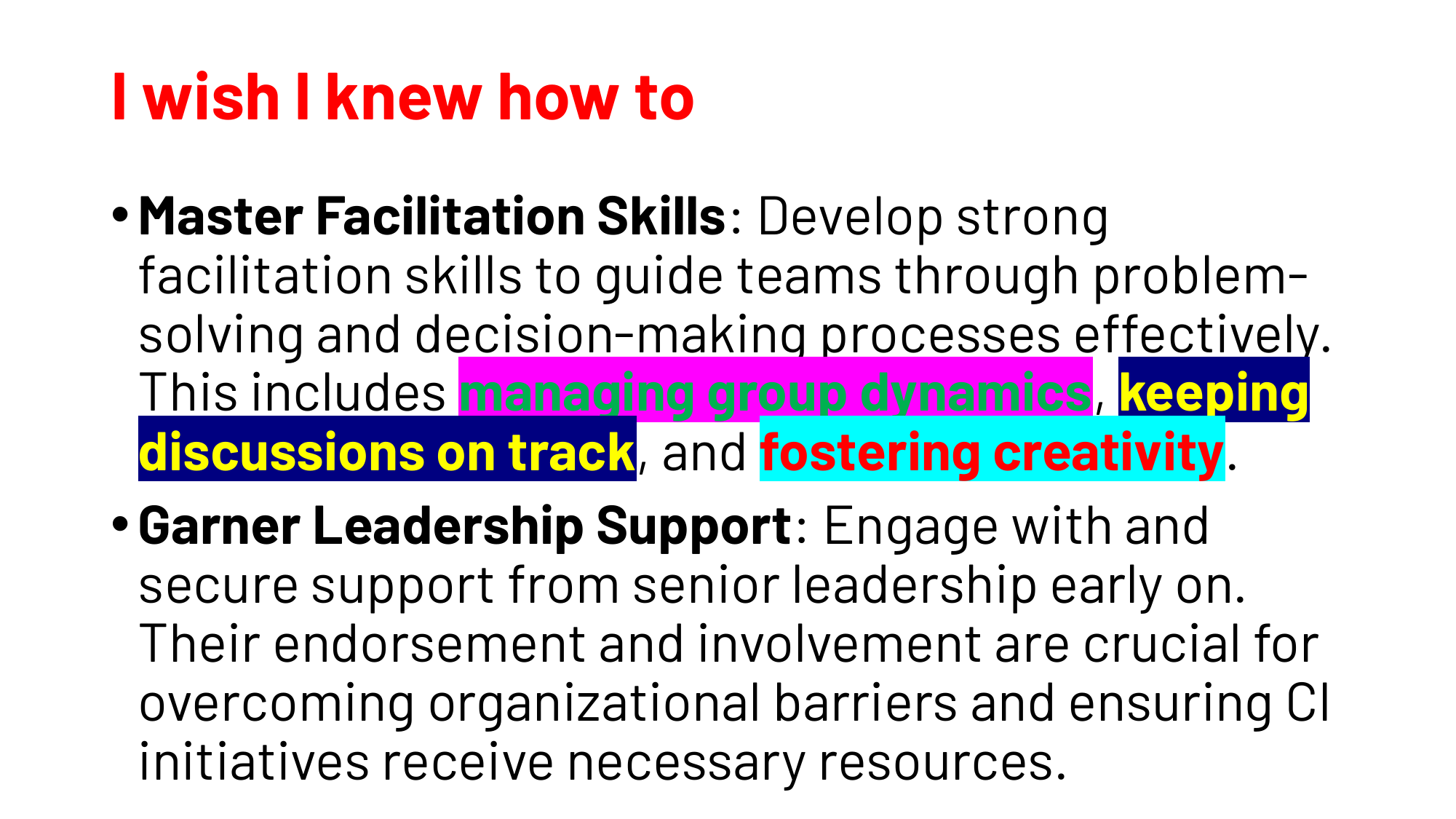

# I wish I knew how to
Master Facilitation Skills: Develop strong facilitation skills to guide teams through problem-solving and decision-making processes effectively. This includes managing group dynamics, keeping discussions on track, and fostering creativity.
Garner Leadership Support: Engage with and secure support from senior leadership early on. Their endorsement and involvement are crucial for overcoming organizational barriers and ensuring CI initiatives receive necessary resources.